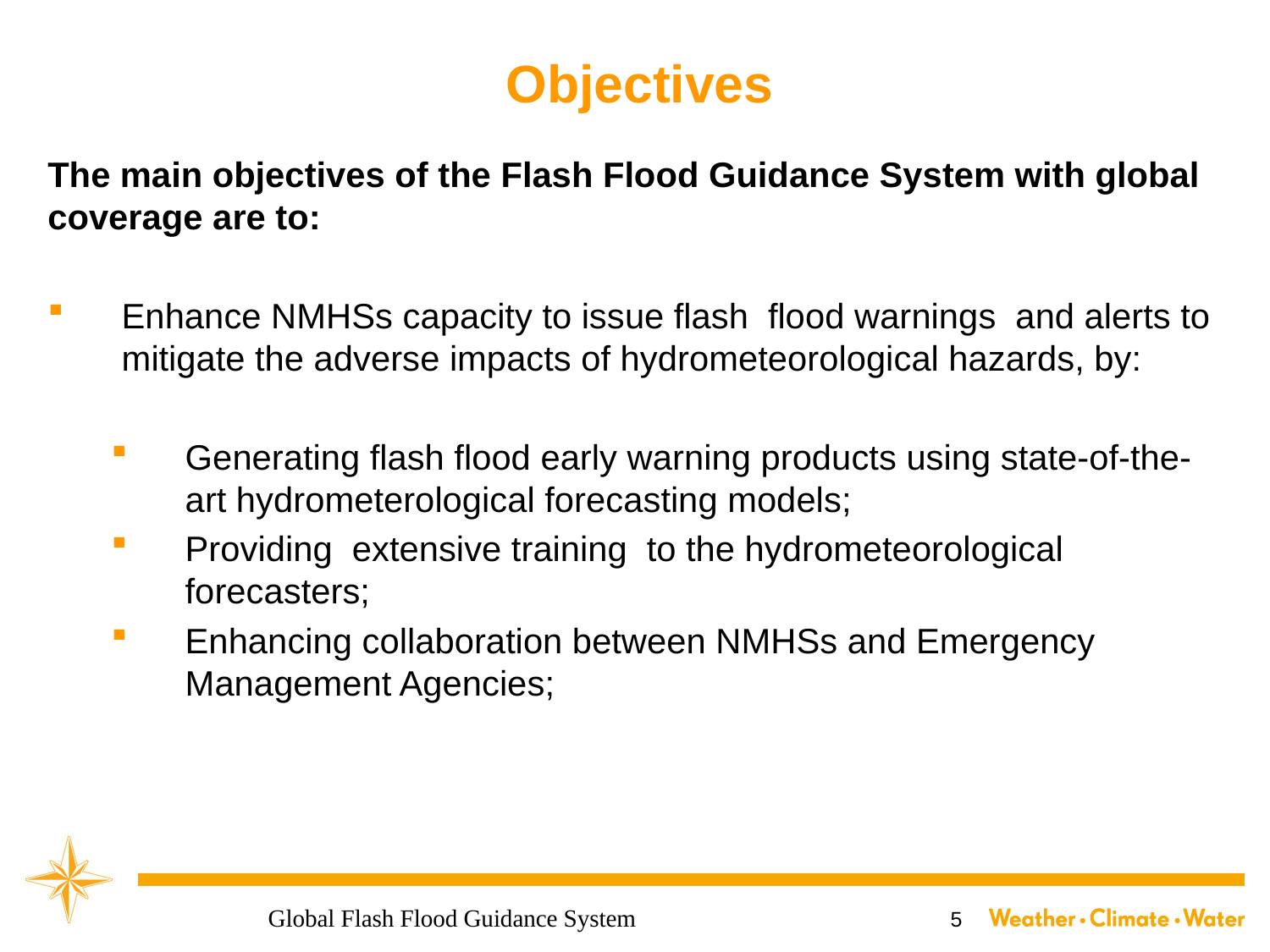

# Objectives
The main objectives of the Flash Flood Guidance System with global coverage are to:

Enhance NMHSs capacity to issue flash  flood warnings  and alerts to mitigate the adverse impacts of hydrometeorological hazards, by:

Generating flash flood early warning products using state-of-the-art hydrometerological forecasting models;
Providing  extensive training  to the hydrometeorological forecasters;
Enhancing collaboration between NMHSs and Emergency Management Agencies;

Global Flash Flood Guidance System
5